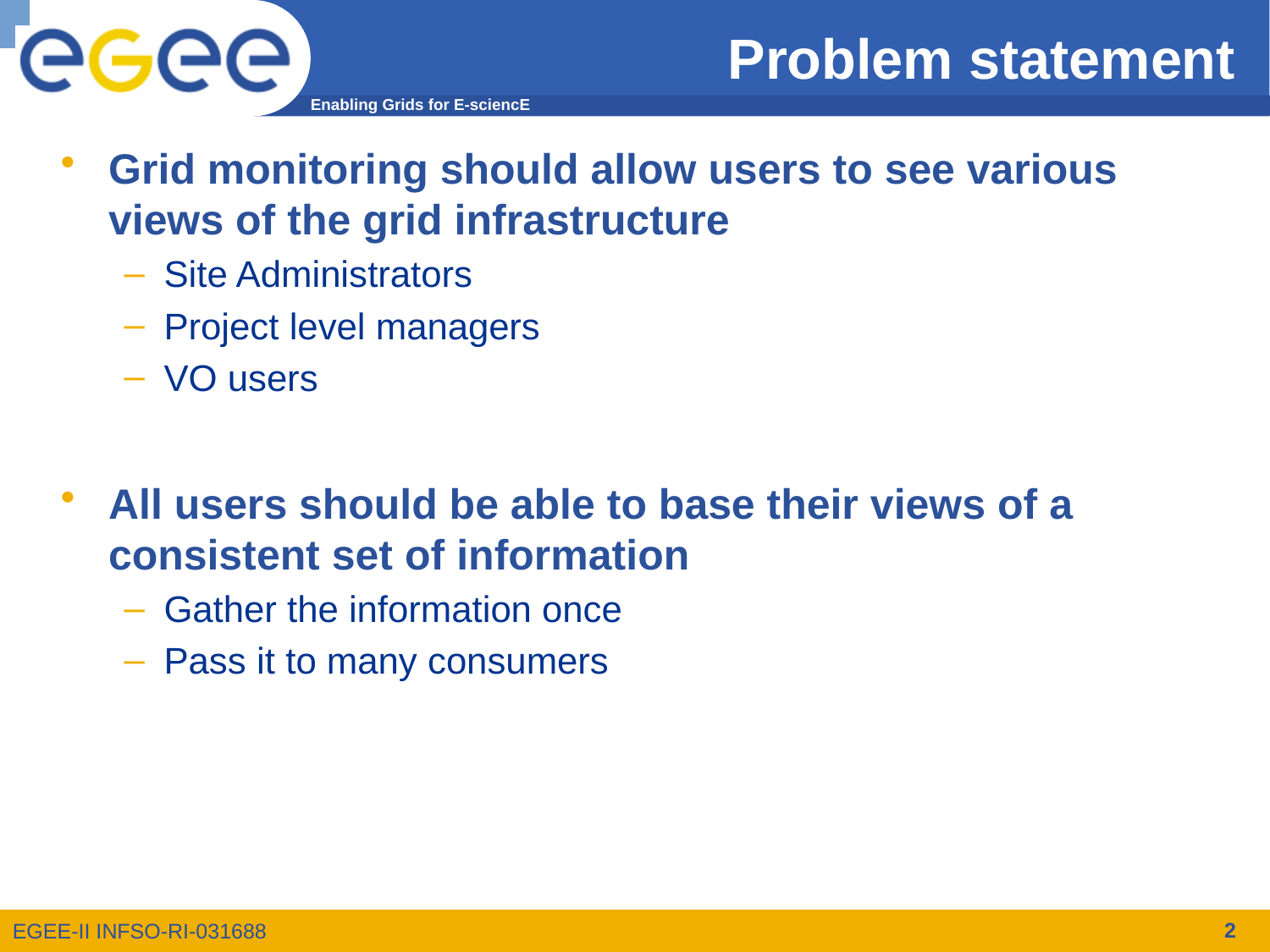

# Problem statement
Grid monitoring should allow users to see various views of the grid infrastructure
Site Administrators
Project level managers
VO users

All users should be able to base their views of a consistent set of information
Gather the information once
Pass it to many consumers

2